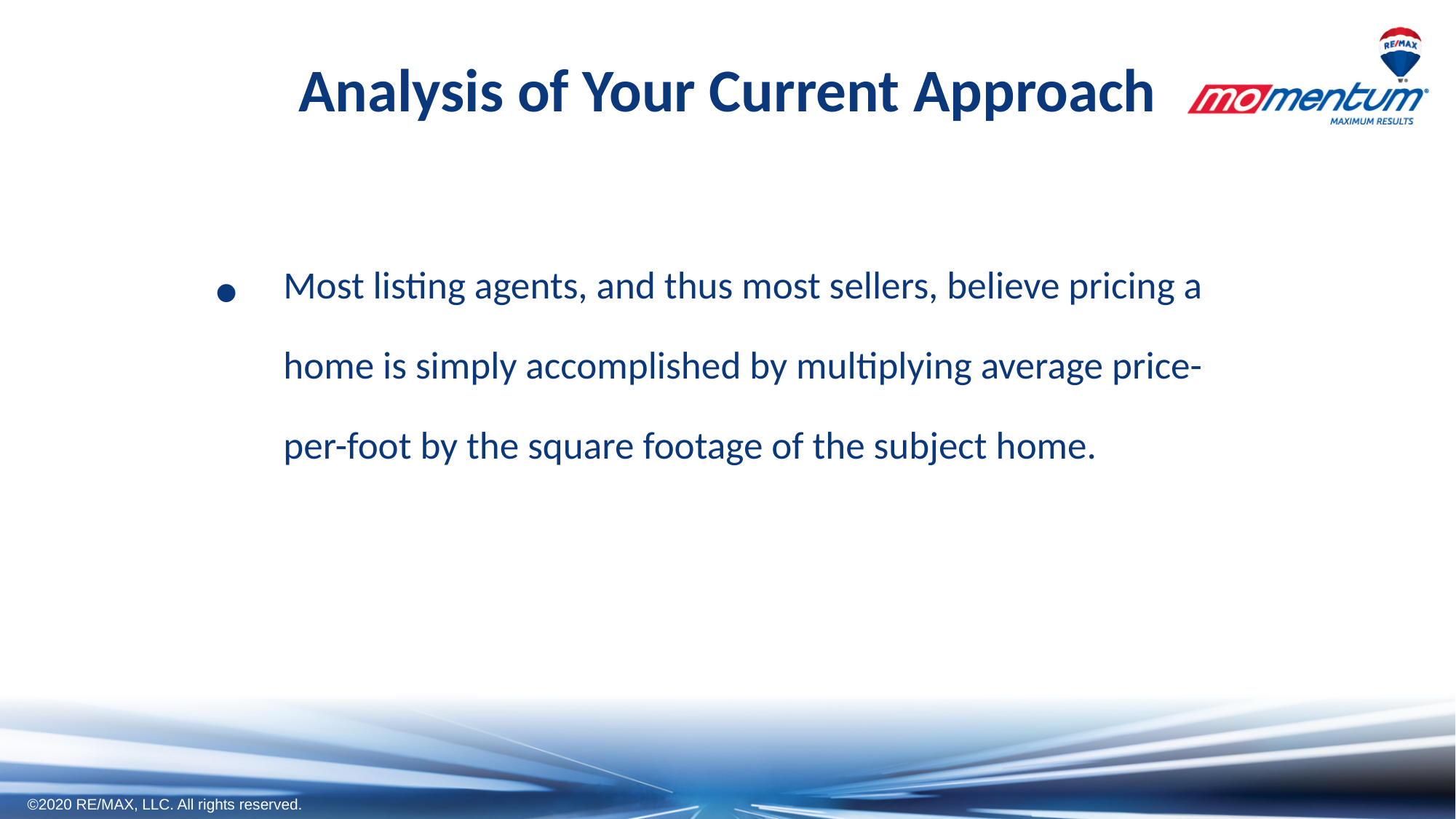

Analysis of Your Current Approach
Most listing agents, and thus most sellers, believe pricing a home is simply accomplished by multiplying average price-per-foot by the square footage of the subject home.